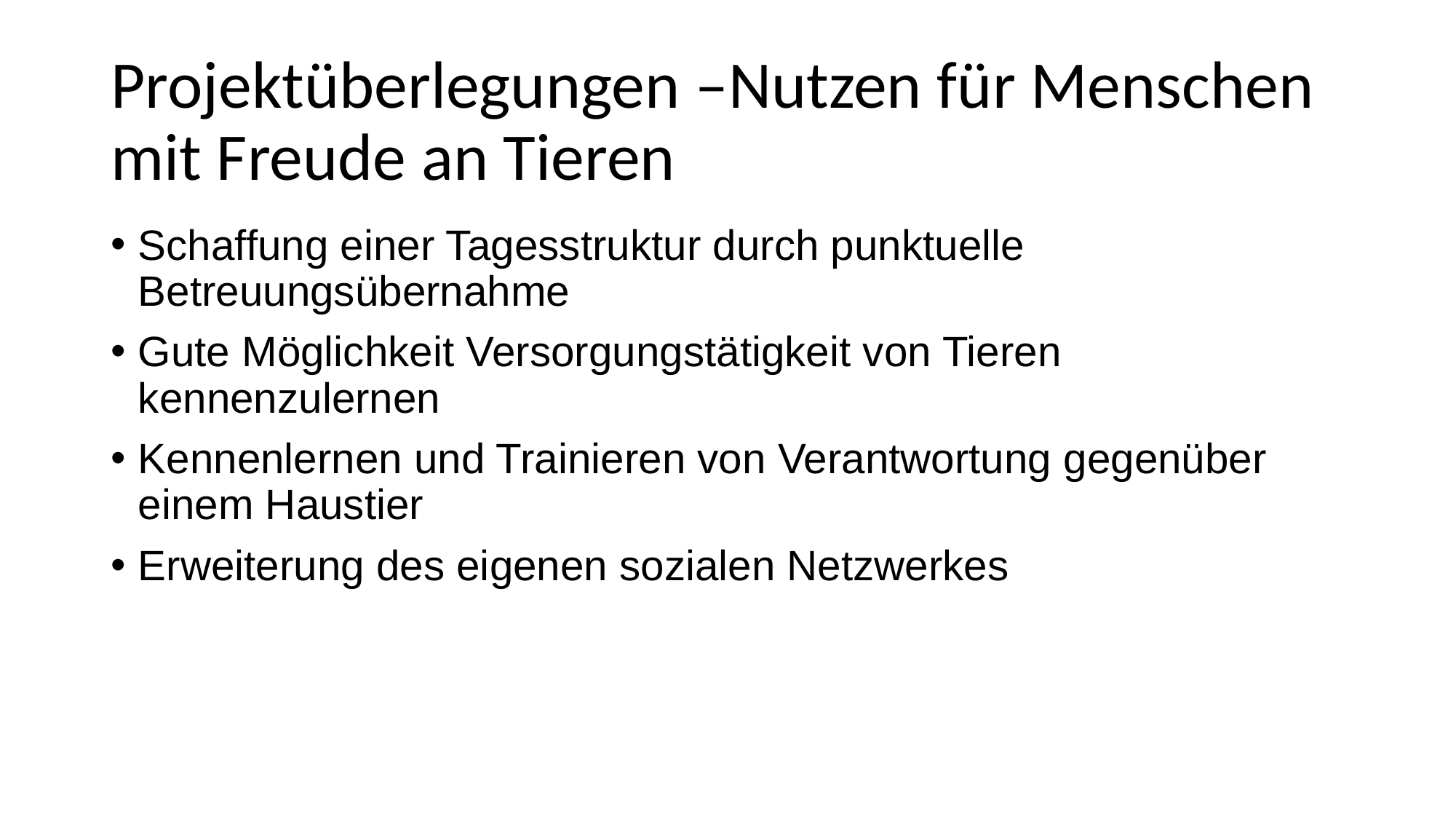

# Projektüberlegungen –Nutzen für Menschen mit Freude an Tieren
Schaffung einer Tagesstruktur durch punktuelle Betreuungsübernahme
Gute Möglichkeit Versorgungstätigkeit von Tieren kennenzulernen
Kennenlernen und Trainieren von Verantwortung gegenüber einem Haustier
Erweiterung des eigenen sozialen Netzwerkes